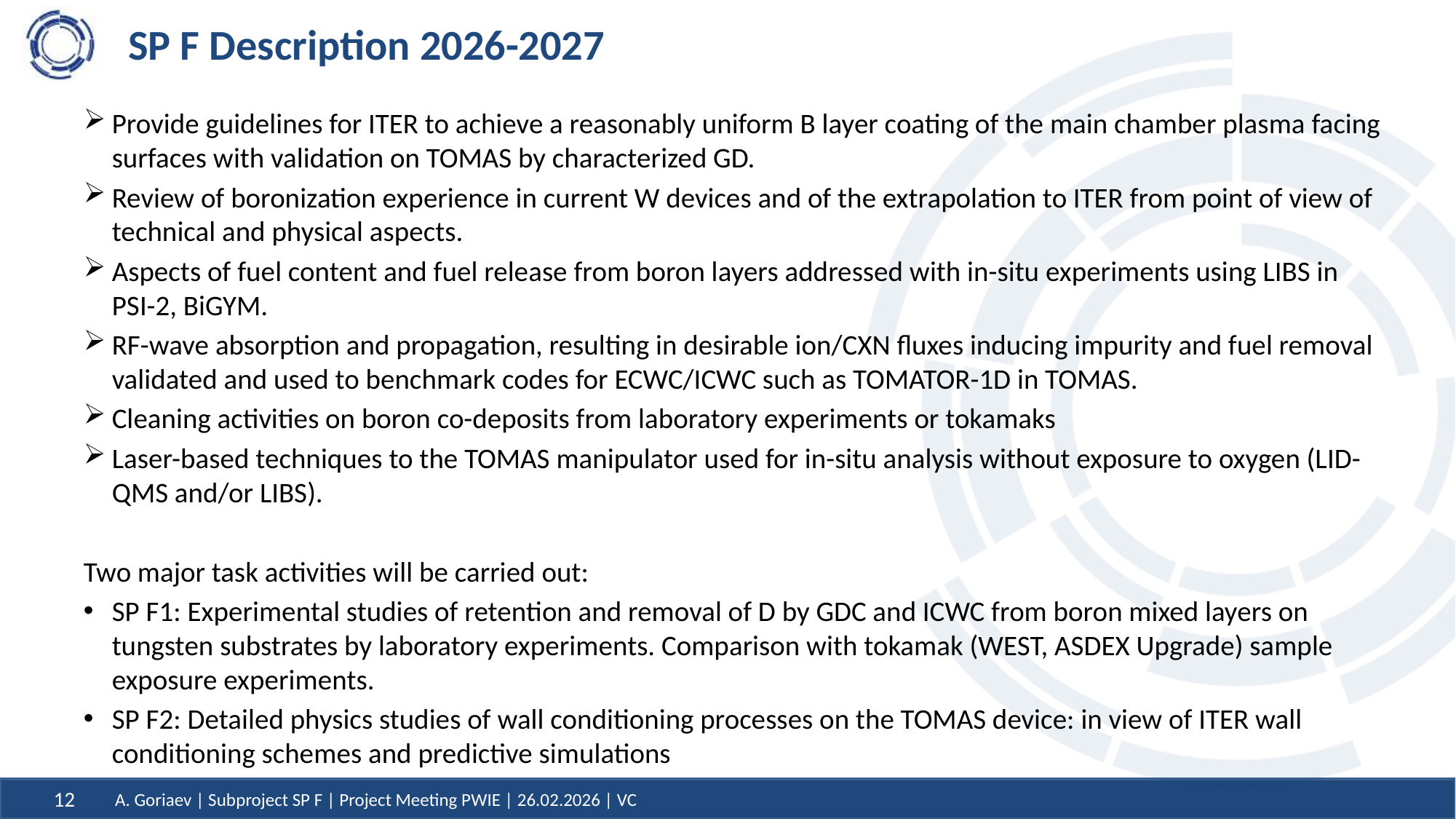

# SP F Description 2026-2027
Provide guidelines for ITER to achieve a reasonably uniform B layer coating of the main chamber plasma facing surfaces with validation on TOMAS by characterized GD.
Review of boronization experience in current W devices and of the extrapolation to ITER from point of view of technical and physical aspects.
Aspects of fuel content and fuel release from boron layers addressed with in-situ experiments using LIBS in PSI-2, BiGYM.
RF-wave absorption and propagation, resulting in desirable ion/CXN fluxes inducing impurity and fuel removal validated and used to benchmark codes for ECWC/ICWC such as TOMATOR-1D in TOMAS.
Cleaning activities on boron co-deposits from laboratory experiments or tokamaks
Laser-based techniques to the TOMAS manipulator used for in-situ analysis without exposure to oxygen (LID-QMS and/or LIBS).

Two major task activities will be carried out:
SP F1: Experimental studies of retention and removal of D by GDC and ICWC from boron mixed layers on tungsten substrates by laboratory experiments. Comparison with tokamak (WEST, ASDEX Upgrade) sample exposure experiments.
SP F2: Detailed physics studies of wall conditioning processes on the TOMAS device: in view of ITER wall conditioning schemes and predictive simulations

12